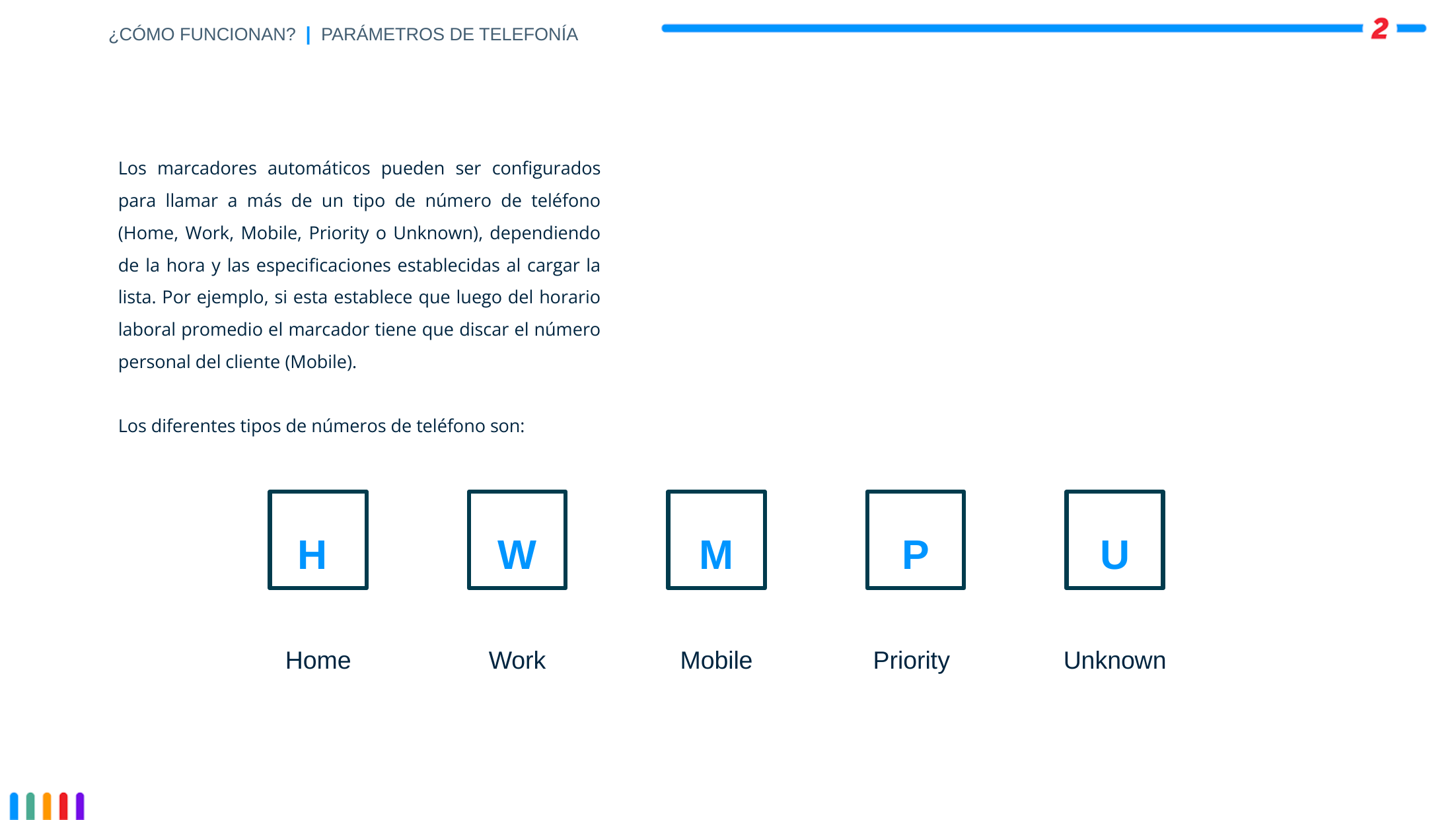

# ¿CÓMO FUNCIONAN?  |  PARÁMETROS DE TELEFONÍA
Los marcadores automáticos pueden ser configurados para llamar a más de un tipo de número de teléfono (Home, Work, Mobile, Priority o Unknown), dependiendo de la hora y las especificaciones establecidas al cargar la lista. Por ejemplo, si esta establece que luego del horario laboral promedio el marcador tiene que discar el número personal del cliente (Mobile).

Los diferentes tipos de números de teléfono son:

H
W
M
P
U
Home
Work
Mobile
Priority
Unknown